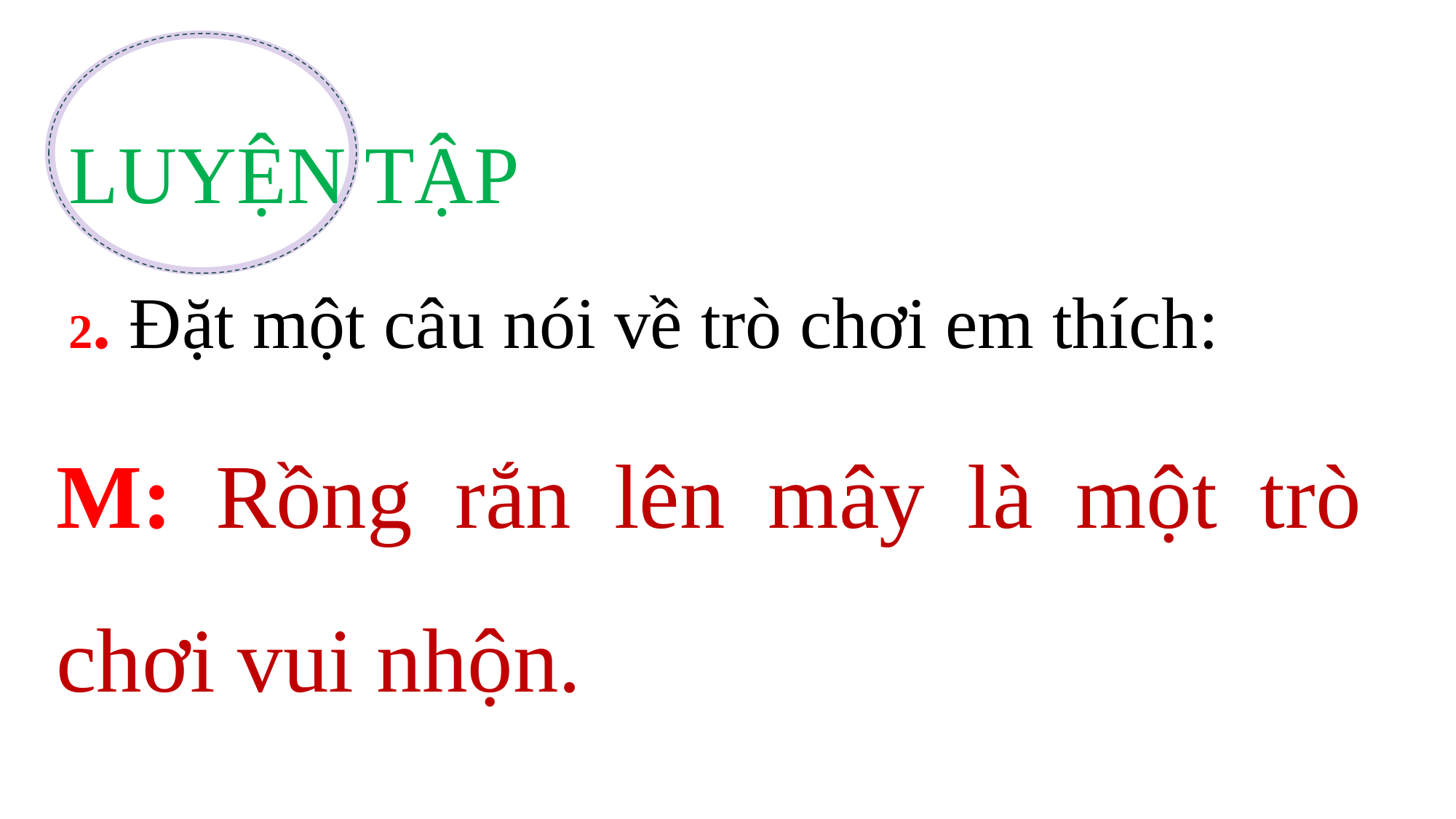

LUYỆN TẬP
2. Đặt một câu nói về trò chơi em thích:
M: Rồng rắn lên mây là một trò chơi vui nhộn.